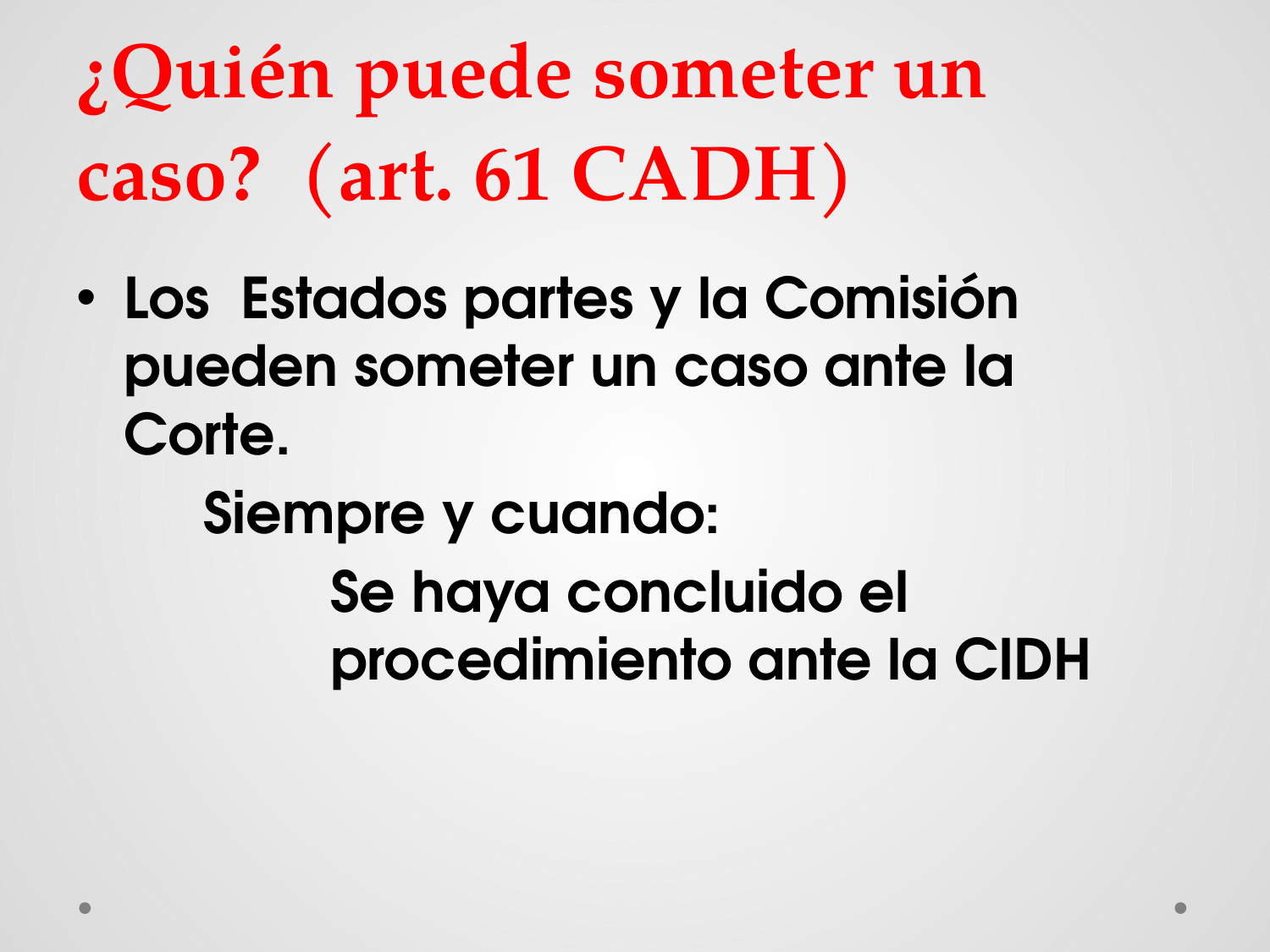

# ¿Quién puede someter un caso?  (art. 61 CADH)
Los  Estados partes y la Comisión pueden someter un caso ante la Corte.
	Siempre y cuando:
		Se haya concluido el 				procedimiento ante la CIDH